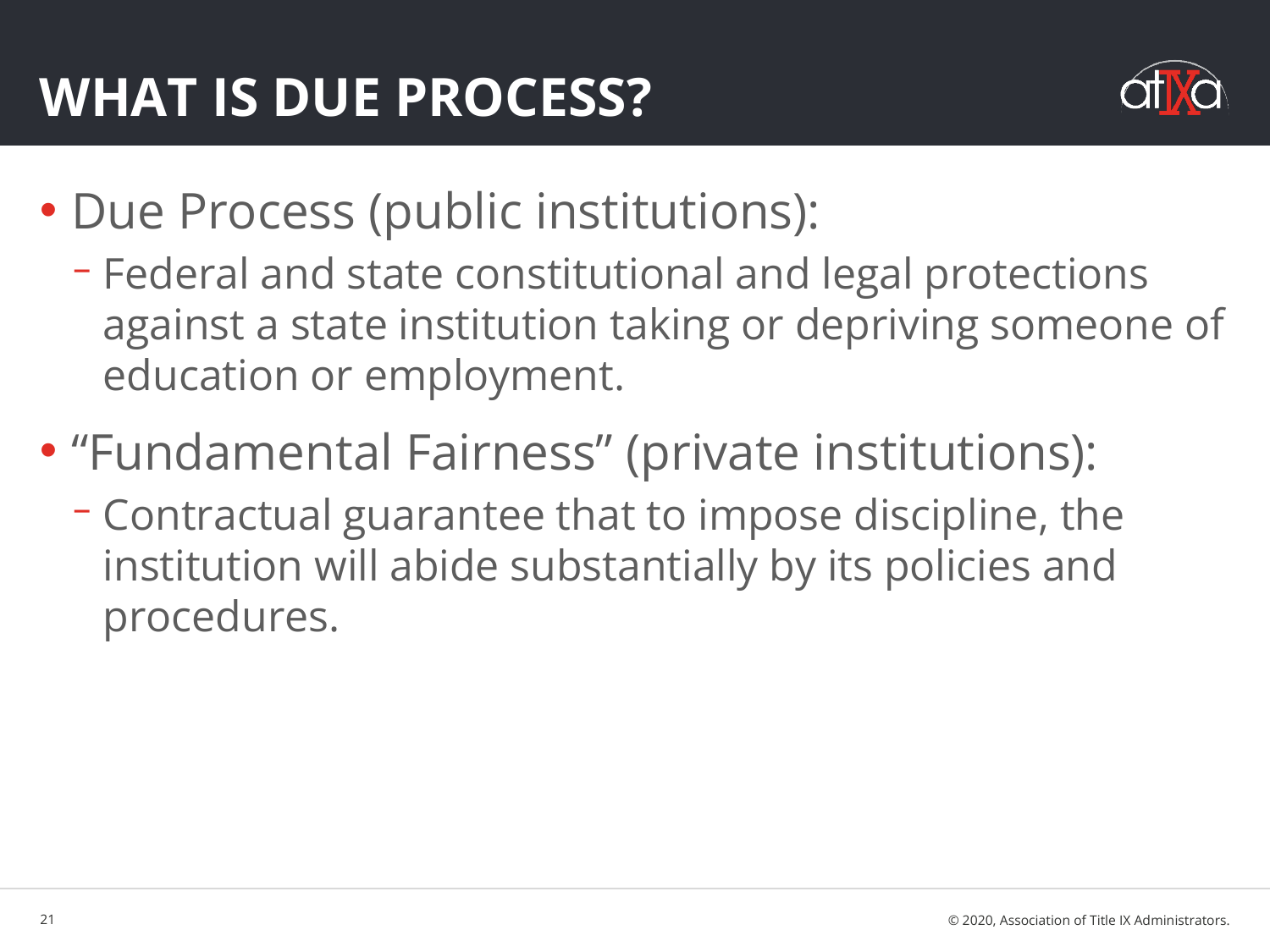

# What is Due Process?
Due Process (public institutions):
Federal and state constitutional and legal protections against a state institution taking or depriving someone of education or employment.
“Fundamental Fairness” (private institutions):
Contractual guarantee that to impose discipline, the institution will abide substantially by its policies and procedures.